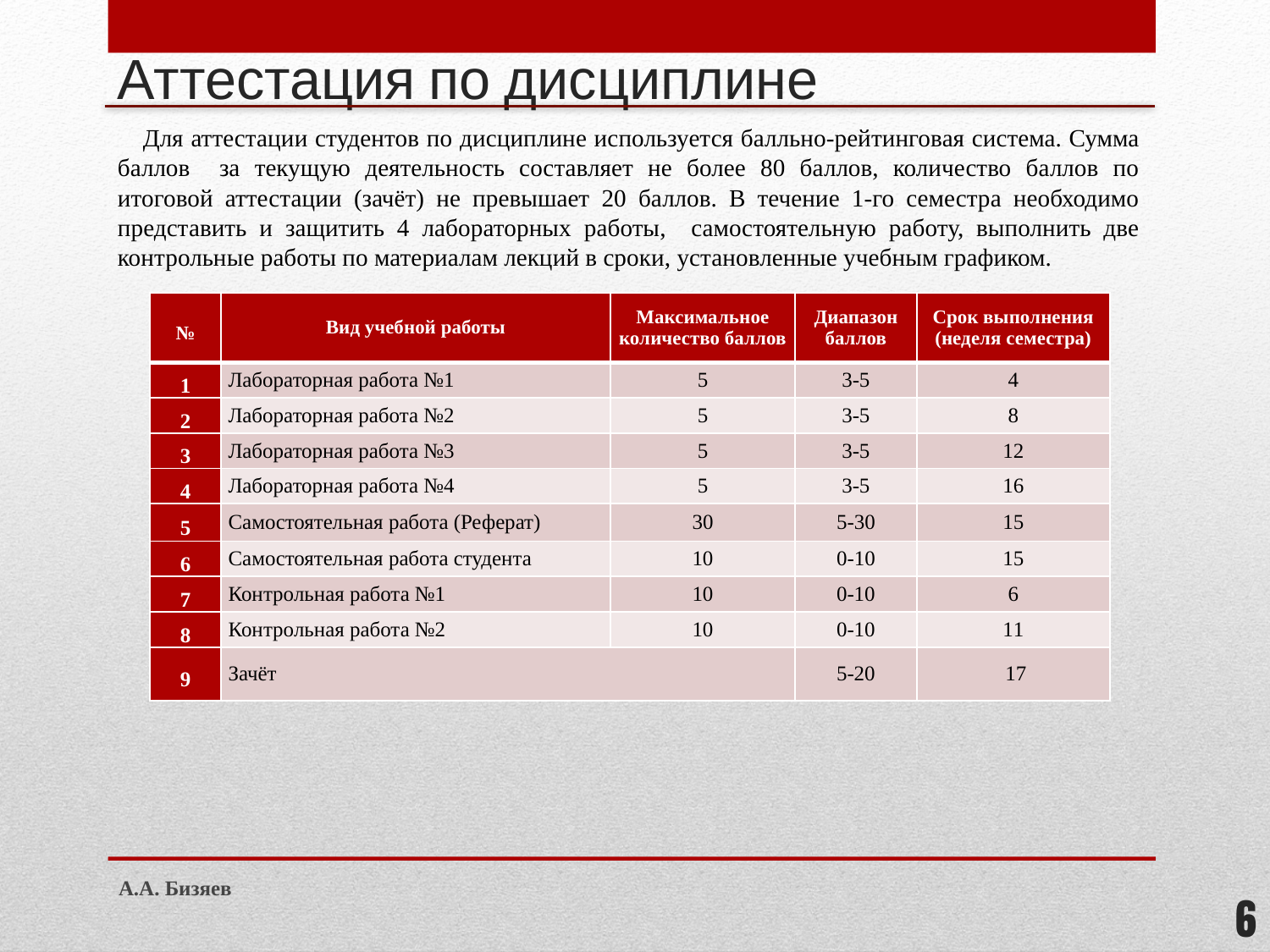

# Аттестация по дисциплине
Для аттестации студентов по дисциплине используется балльно-рейтинговая система. Сумма баллов  за текущую деятельность составляет не более 80 баллов, количество баллов по итоговой аттестации (зачёт) не превышает 20 баллов. В течение 1-го семестра необходимо представить и защитить 4 лабораторных работы,  самостоятельную работу, выполнить две контрольные работы по материалам лекций в сроки, установленные учебным графиком.
| № | Вид учебной работы | Максимальное количество баллов | Диапазон баллов | Срок выполнения (неделя семестра) |
| --- | --- | --- | --- | --- |
| 1 | Лабораторная работа №1 | 5 | 3-5 | 4 |
| 2 | Лабораторная работа №2 | 5 | 3-5 | 8 |
| 3 | Лабораторная работа №3 | 5 | 3-5 | 12 |
| 4 | Лабораторная работа №4 | 5 | 3-5 | 16 |
| 5 | Самостоятельная работа (Реферат) | 30 | 5-30 | 15 |
| 6 | Самостоятельная работа студента | 10 | 0-10 | 15 |
| 7 | Контрольная работа №1 | 10 | 0-10 | 6 |
| 8 | Контрольная работа №2 | 10 | 0-10 | 11 |
| 9 | Зачёт |  | 5-20 | 17 |
А.А. Бизяев
6